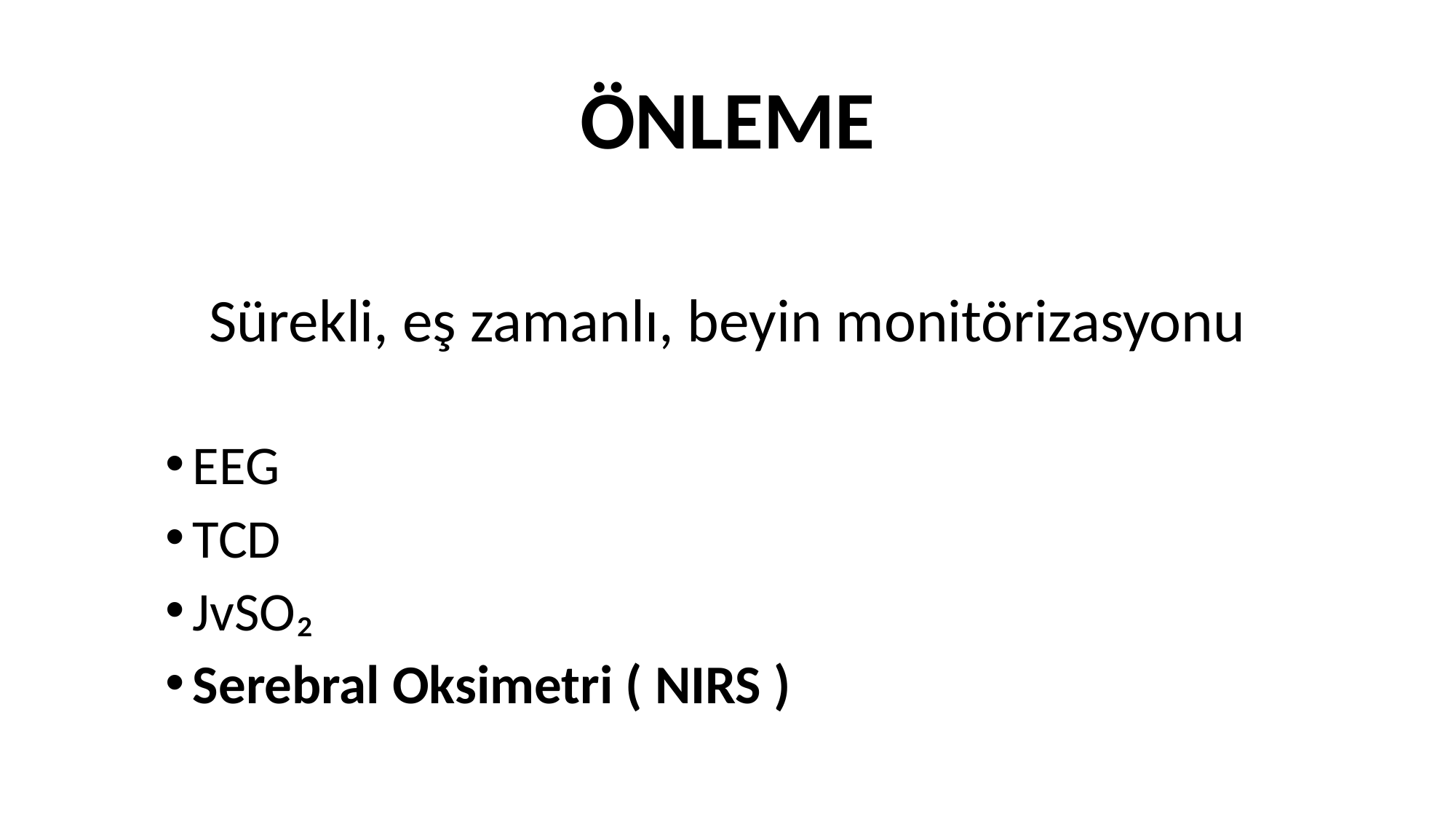

# ÖNLEME

Sürekli, eş zamanlı, beyin monitörizasyonu

EEG
TCD
JvSO₂
Serebral Oksimetri ( NIRS )